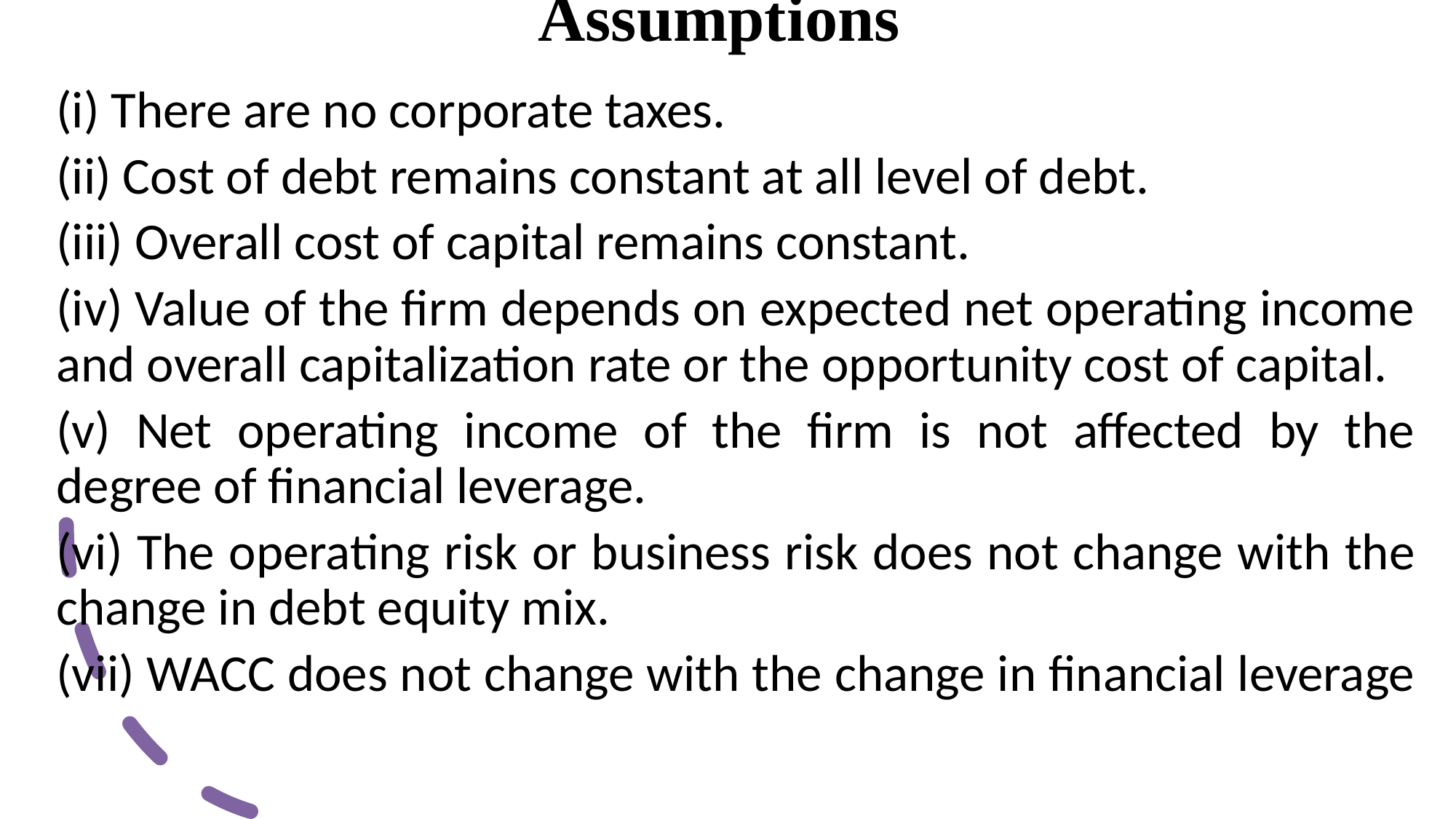

# Assumptions
(i) There are no corporate taxes.
(ii) Cost of debt remains constant at all level of debt.
(iii) Overall cost of capital remains constant.
(iv) Value of the firm depends on expected net operating income and overall capitalization rate or the opportunity cost of capital.
(v) Net operating income of the firm is not affected by the degree of financial leverage.
(vi) The operating risk or business risk does not change with the change in debt equity mix.
(vii) WACC does not change with the change in financial leverage